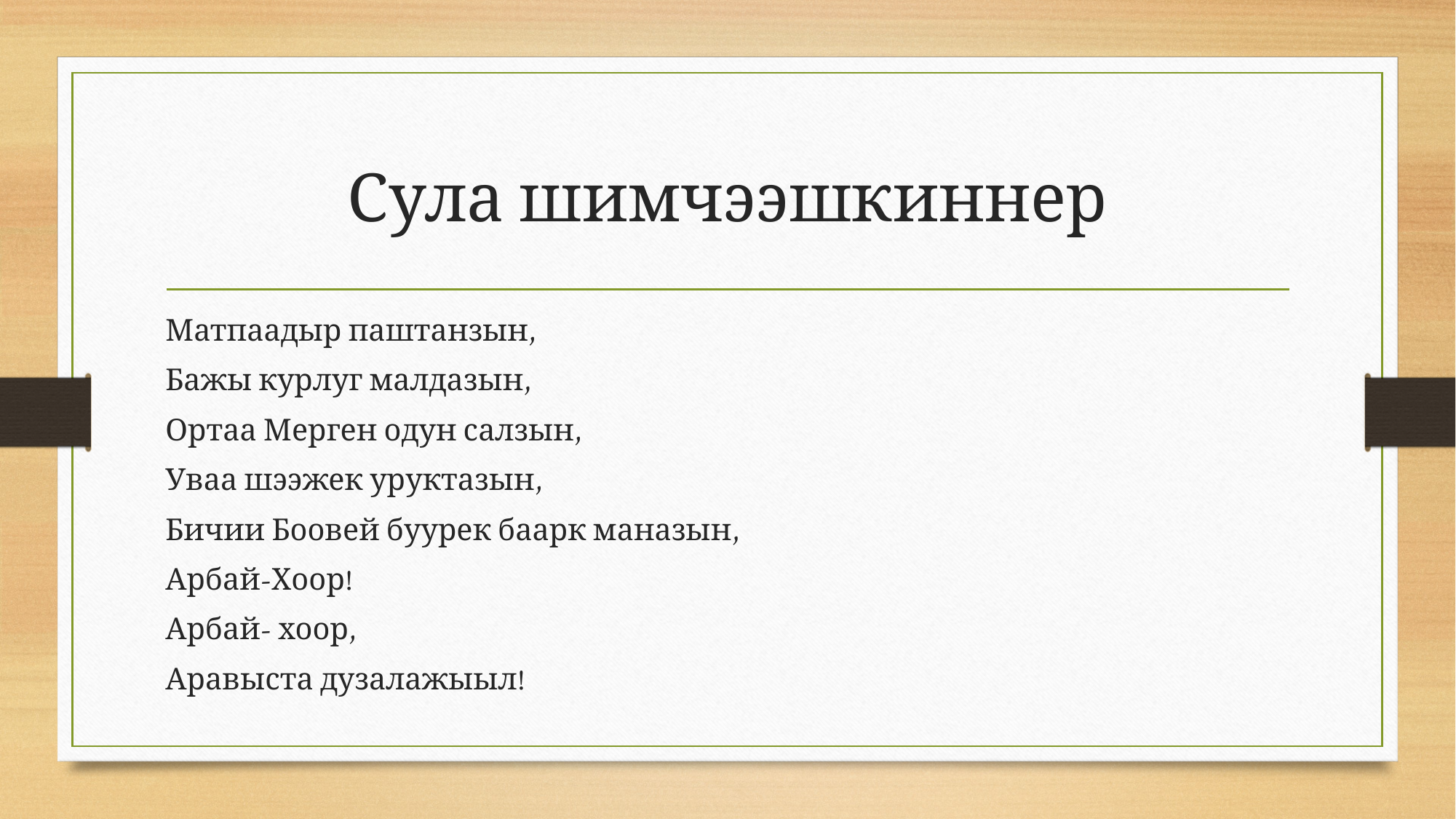

# Сула шимчээшкиннер
Матпаадыр паштанзын,
Бажы курлуг малдазын,
Ортаа Мерген одун салзын,
Уваа шээжек уруктазын,
Бичии Боовей буурек баарк маназын,
Арбай-Хоор!
Арбай- хоор,
Аравыста дузалажыыл!